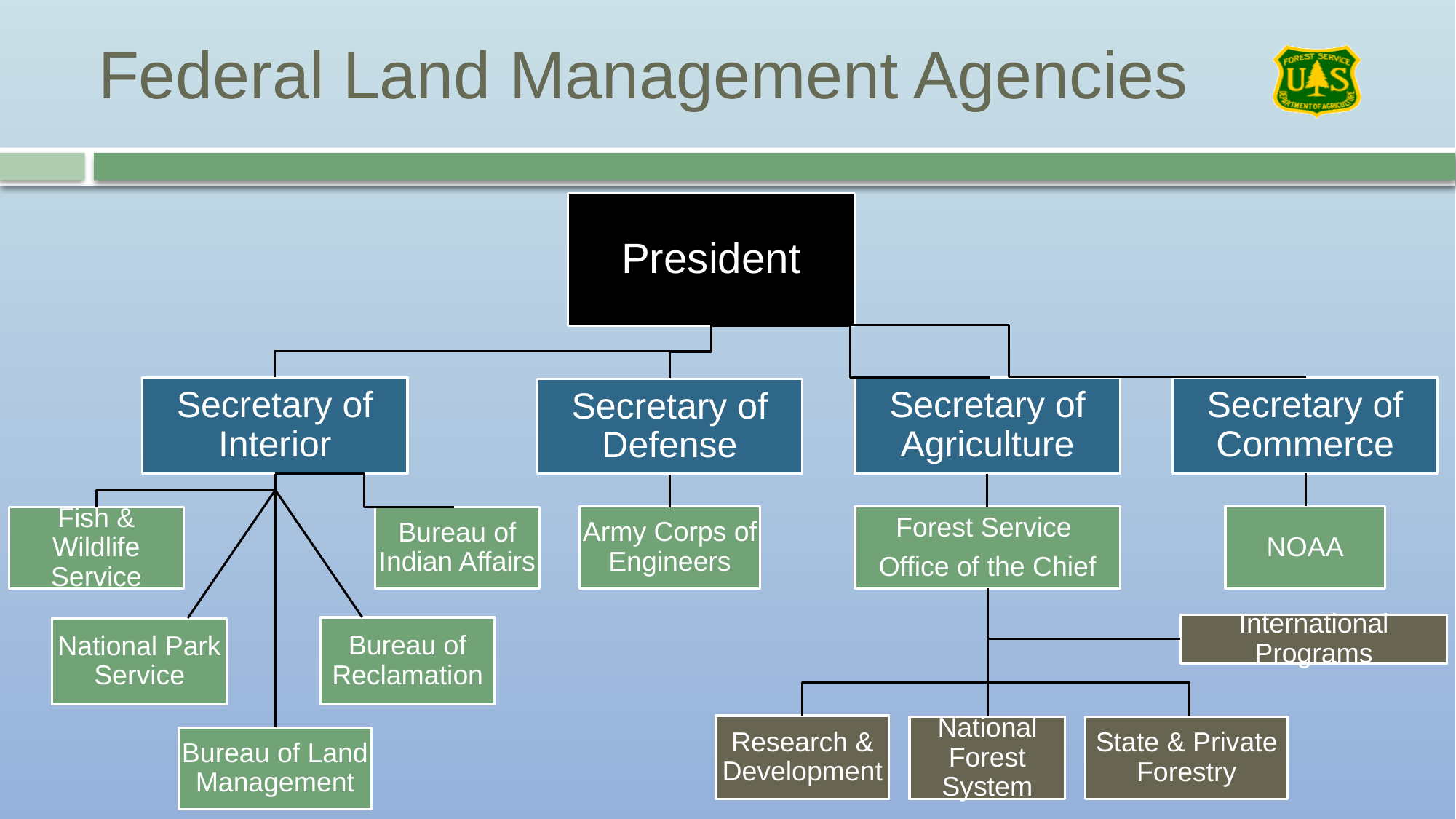

# Federal Land Management Agencies

President

Secretary of Interior

Secretary of Agriculture

Secretary of Commerce

Secretary of Defense

Army Corps of Engineers

Forest Service
Office of the Chief

NOAA

Bureau of Indian Affairs

Fish & Wildlife Service

International Programs

Bureau of Reclamation

National Park Service

Research & Development

National Forest System

State & Private Forestry

Bureau of Land Management